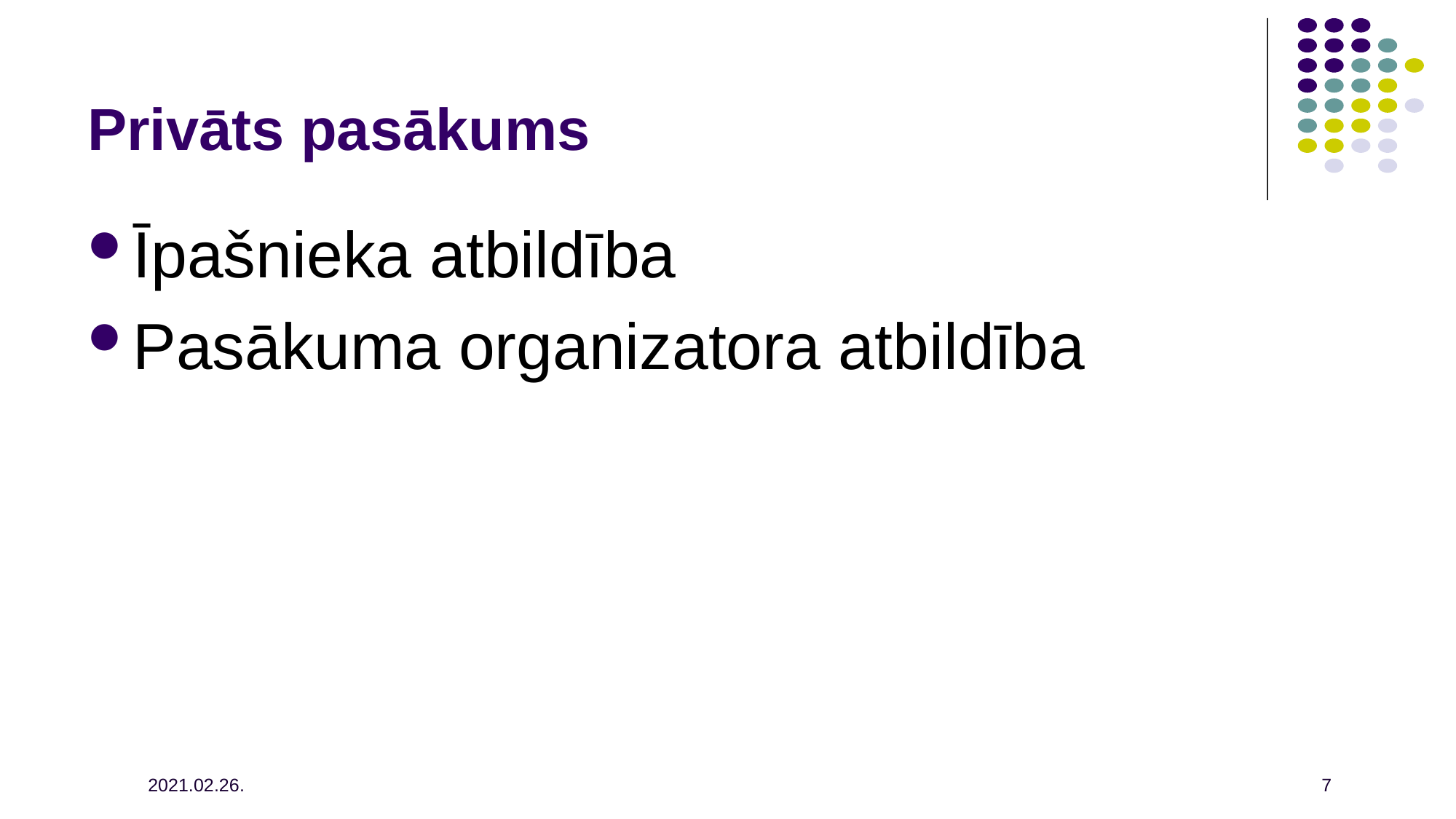

Īpašnieka atbildība
Pasākuma organizatora atbildība
Privāts pasākums
2021.02.26.
7